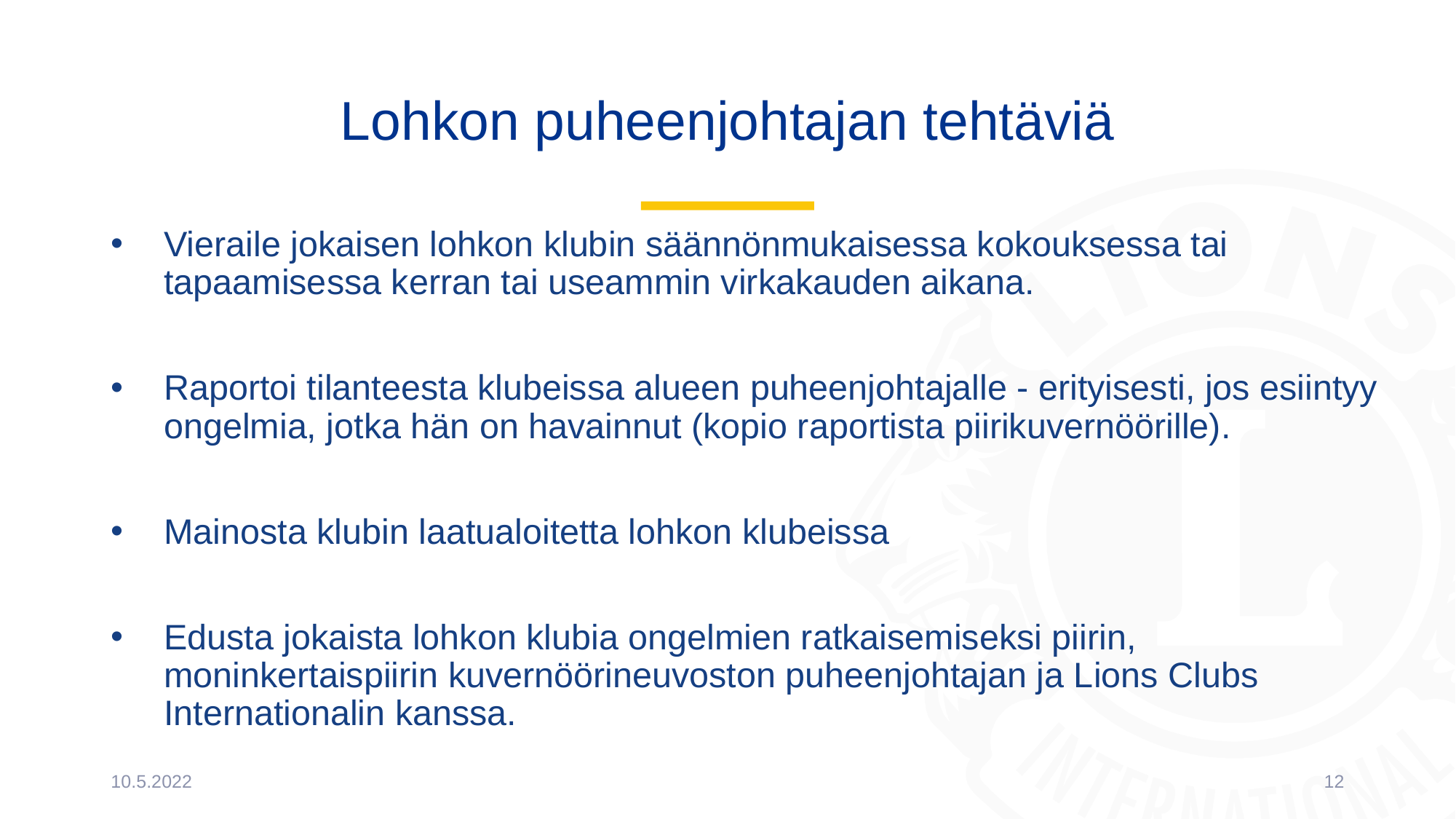

# Lohkon puheenjohtajan tehtäviä
Vieraile jokaisen lohkon klubin säännönmukaisessa kokouksessa tai tapaamisessa kerran tai useammin virkakauden aikana.

Raportoi tilanteesta klubeissa alueen puheenjohtajalle - erityisesti, jos esiintyy ongelmia, jotka hän on havainnut (kopio raportista piirikuvernöörille).

Mainosta klubin laatualoitetta lohkon klubeissa

Edusta jokaista lohkon klubia ongelmien ratkaisemiseksi piirin, moninkertaispiirin kuvernöörineuvoston puheenjohtajan ja Lions Clubs Internationalin kanssa.

10.5.2022
12